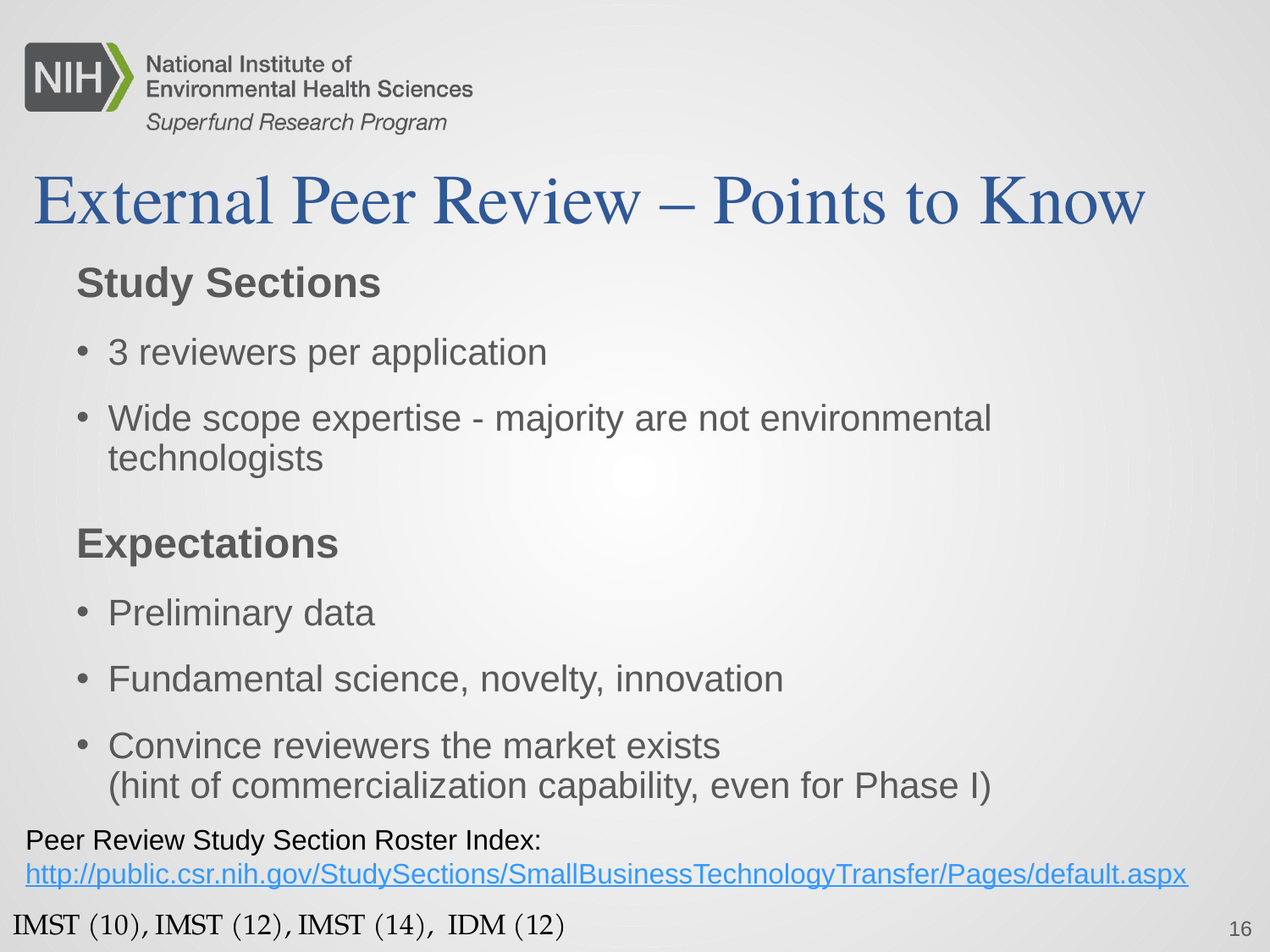

# External Peer Review – Points to Know
Study Sections
3 reviewers per application
Wide scope expertise - majority are not environmental technologists
Expectations
Preliminary data
Fundamental science, novelty, innovation
Convince reviewers the market exists
(hint of commercialization capability, even for Phase I)
Peer Review Study Section Roster Index: http://public.csr.nih.gov/StudySections/SmallBusinessTechnologyTransfer/Pages/default.aspx
16
IMST (10), IMST (12), IMST (14),  IDM (12)